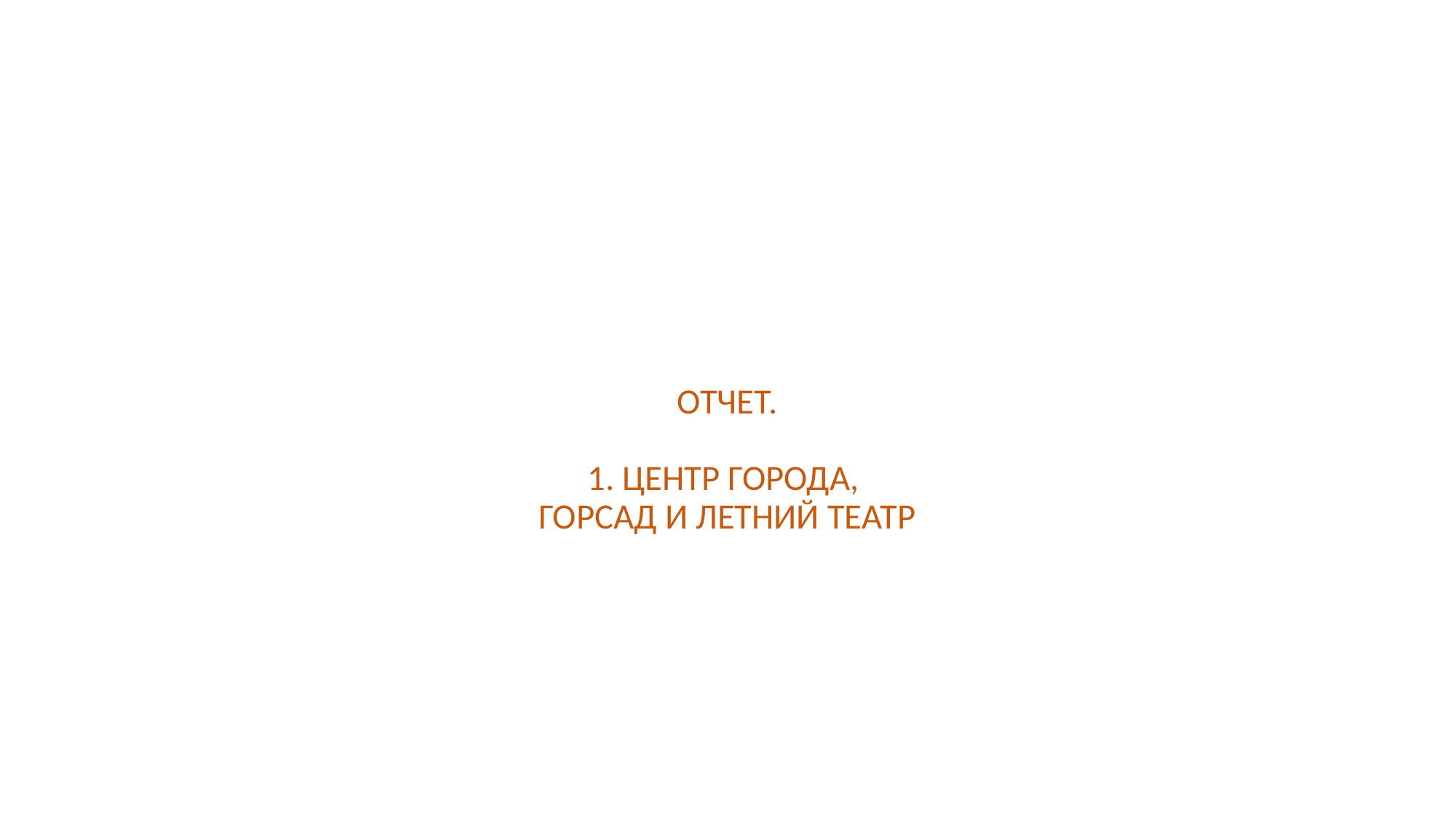

# ОТЧЕТ. 1. ЦЕНТР ГОРОДА, ГОРСАД И ЛЕТНИЙ ТЕАТР